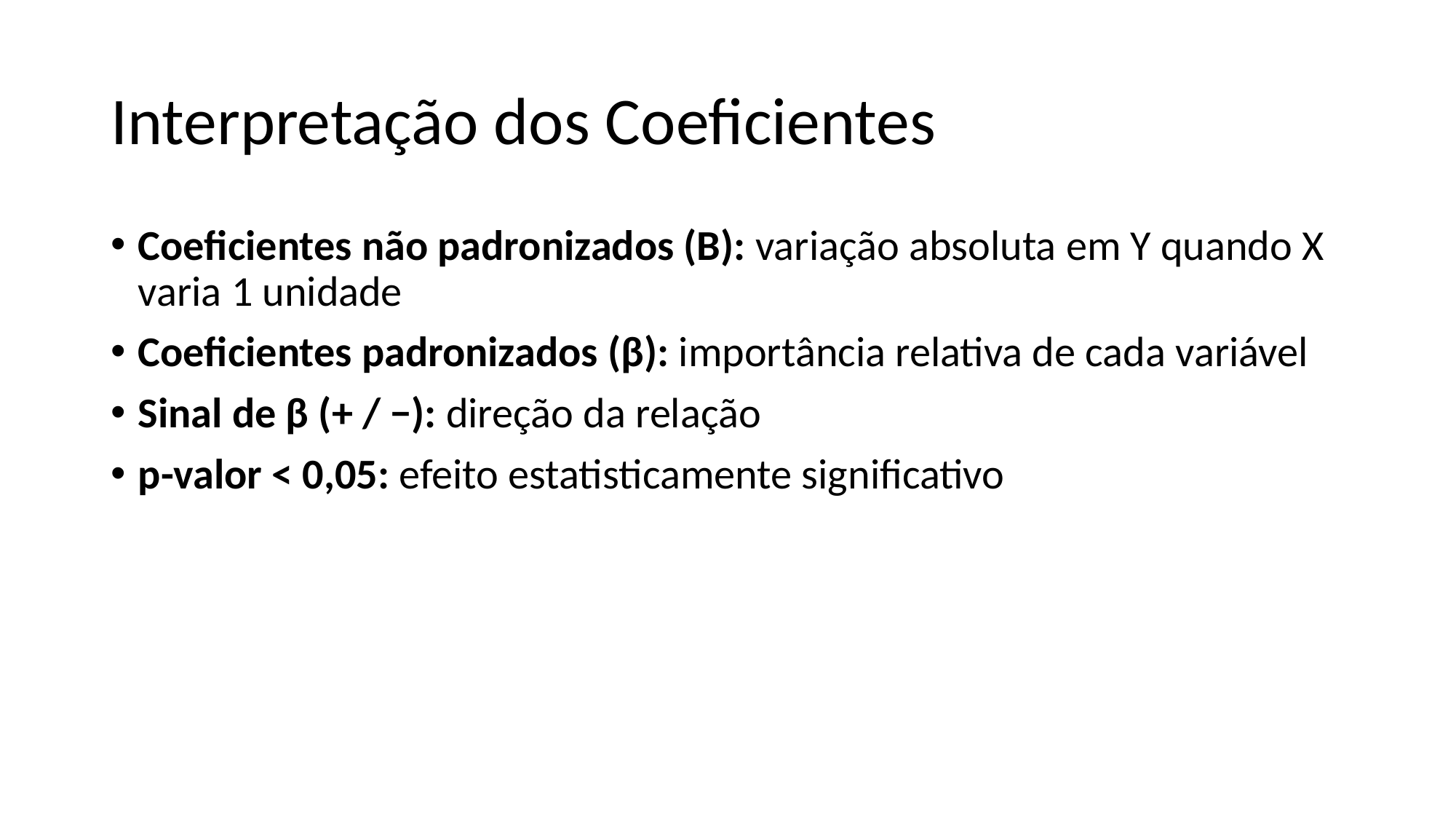

# Interpretação dos Coeficientes
Coeficientes não padronizados (B): variação absoluta em Y quando X varia 1 unidade
Coeficientes padronizados (β): importância relativa de cada variável
Sinal de β (+ / −): direção da relação
p-valor < 0,05: efeito estatisticamente significativo